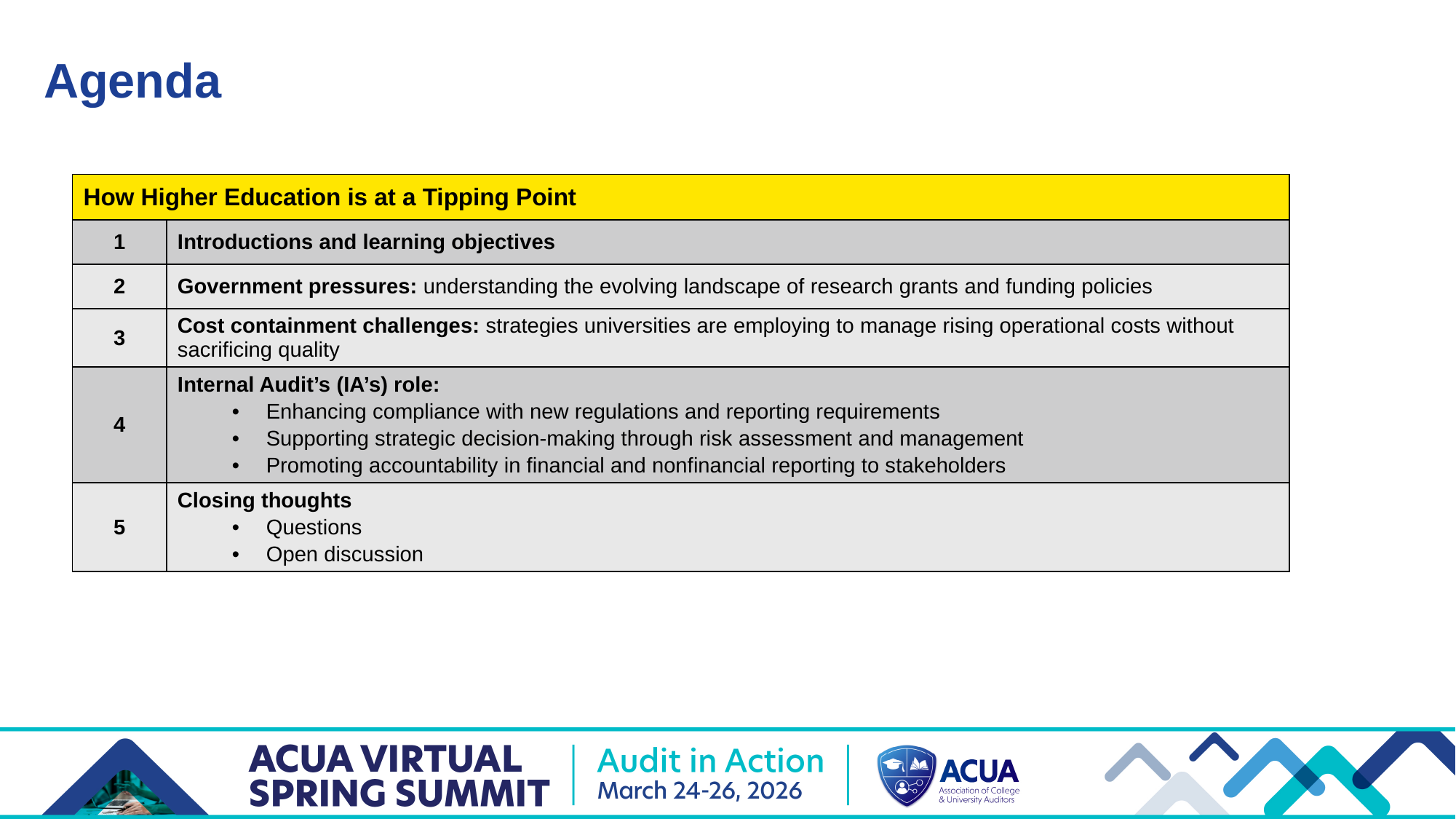

Agenda
| How Higher Education is at a Tipping Point |  |
| --- | --- |
| 1 | Introductions and learning objectives |
| 2 | Government pressures: understanding the evolving landscape of research grants and funding policies |
| 3 | Cost containment challenges: strategies universities are employing to manage rising operational costs without sacrificing quality |
| 4 | Internal Audit’s (IA’s) role: Enhancing compliance with new regulations and reporting requirements Supporting strategic decision-making through risk assessment and management Promoting accountability in financial and nonfinancial reporting to stakeholders |
| 5 | Closing thoughts Questions Open discussion |